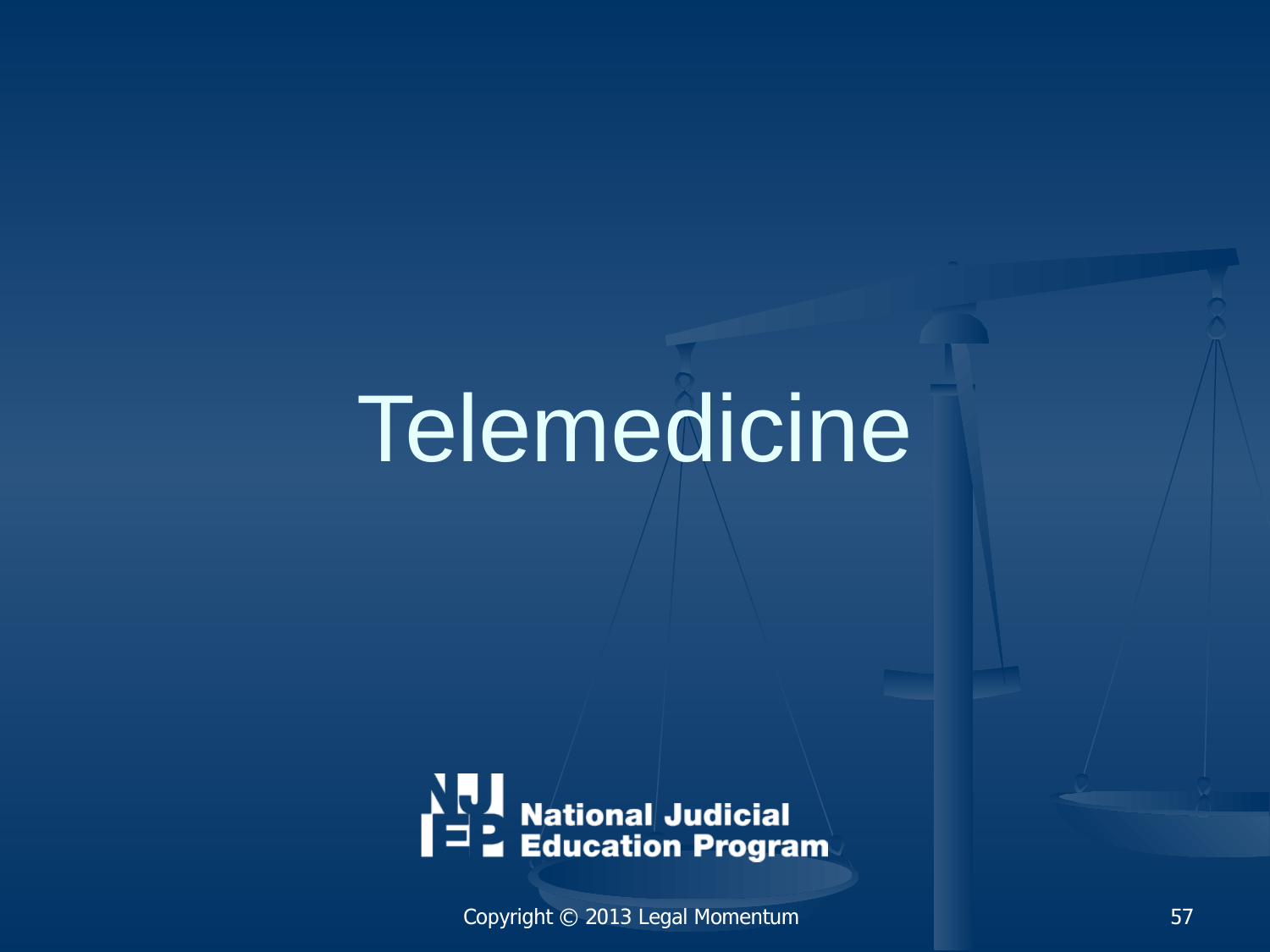

# Telemedicine

Copyright © 2013 Legal Momentum
57